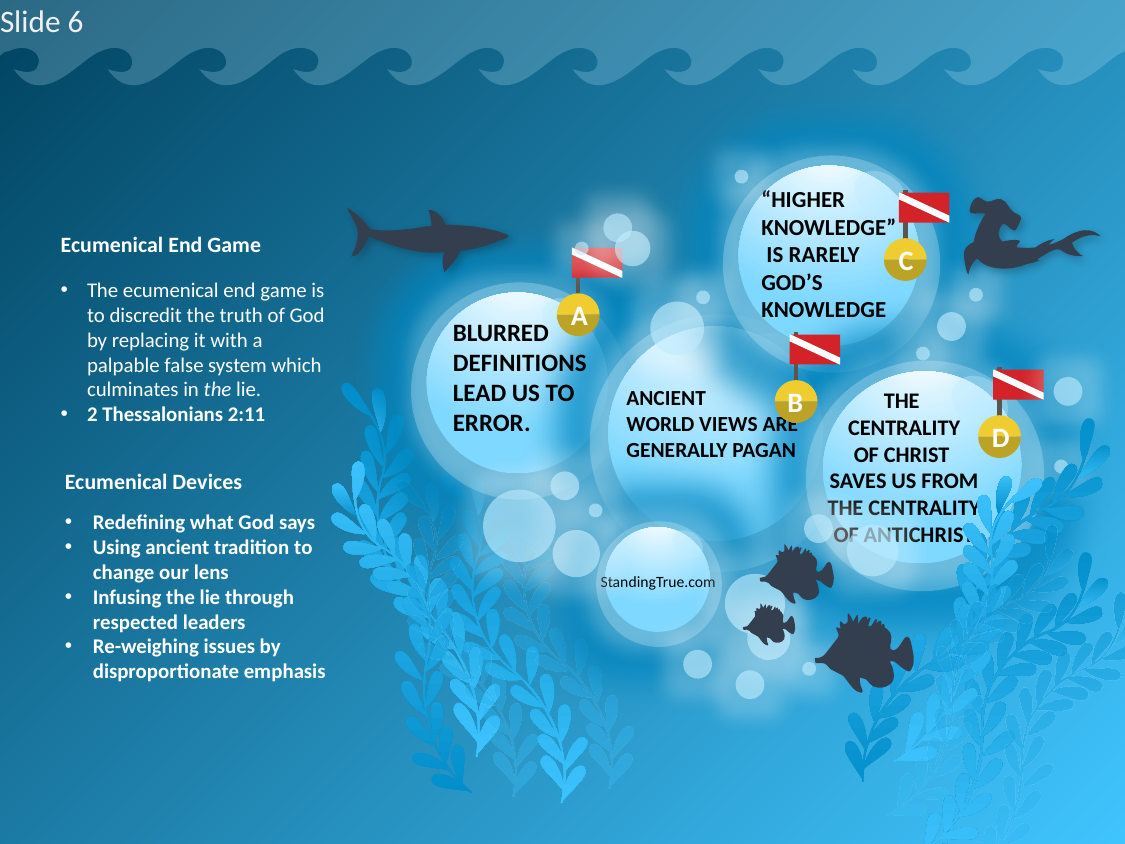

Slide 6

“HIGHER KNOWLEDGE”
 IS RARELY GOD’S KNOWLEDGE

C
Ecumenical End Game

The ecumenical end game is to discredit the truth of God by replacing it with a palpable false system which culminates in the lie.
2 Thessalonians 2:11

A

BLURRED DEFINITIONS
LEAD US TO ERROR.

B

D
ANCIENT
WORLD VIEWS ARE GENERALLY PAGAN
THE
CENTRALITY
OF CHRIST
SAVES US FROM THE CENTRALITY OF ANTICHRIST

Ecumenical Devices

Redefining what God says
Using ancient tradition to change our lens
Infusing the lie through respected leaders
Re-weighing issues by disproportionate emphasis

StandingTrue.com